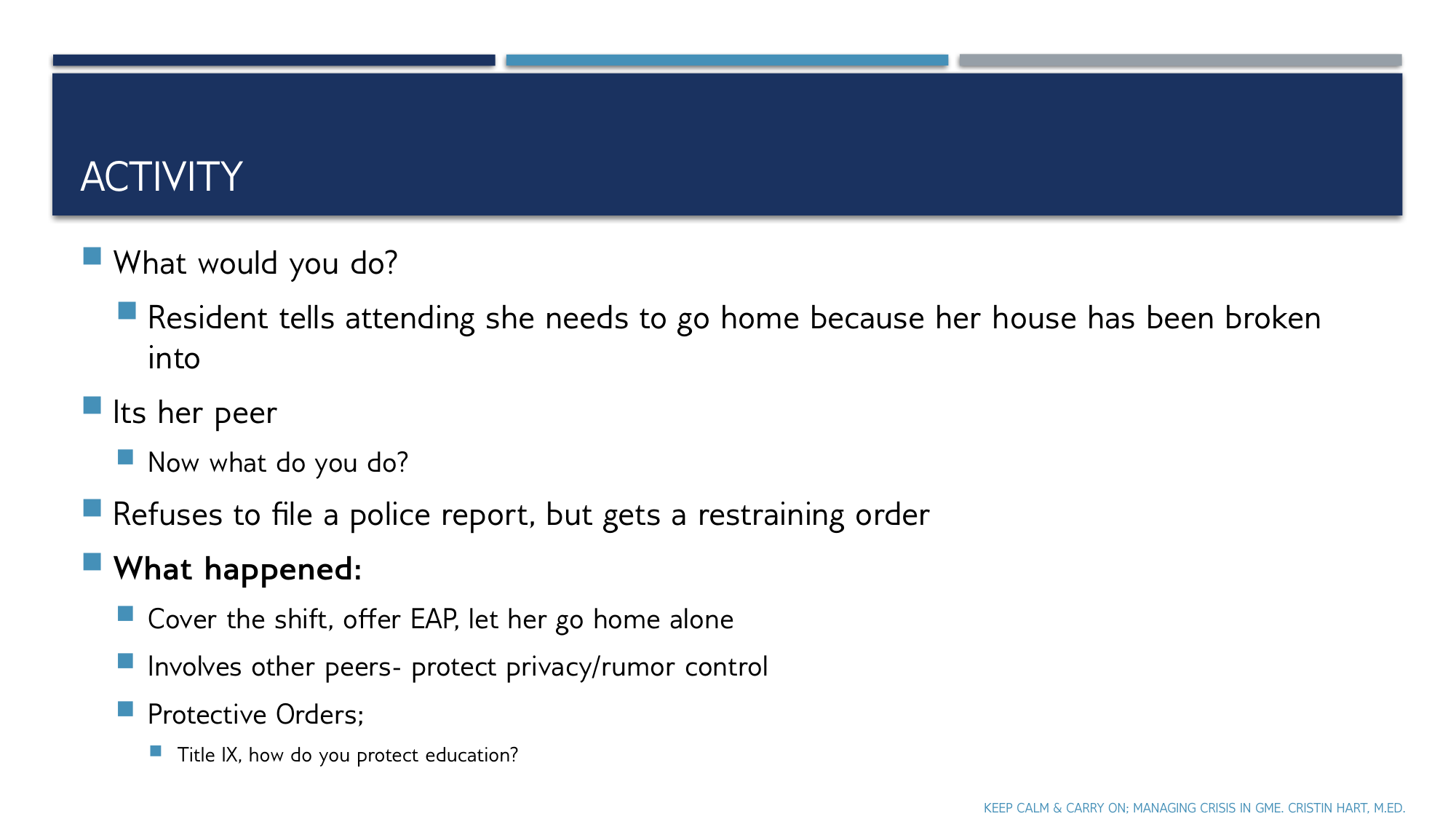

# Activity
What would you do?
Resident tells attending she needs to go home because her house has been broken into
Its her peer
Now what do you do?
Refuses to file a police report, but gets a restraining order
What happened:
Cover the shift, offer EAP, let her go home alone
Involves other peers- protect privacy/rumor control
Protective Orders;
Title IX, how do you protect education?

Keep Calm & Carry On; Managing Crisis in GME. Cristin Hart, M.Ed.